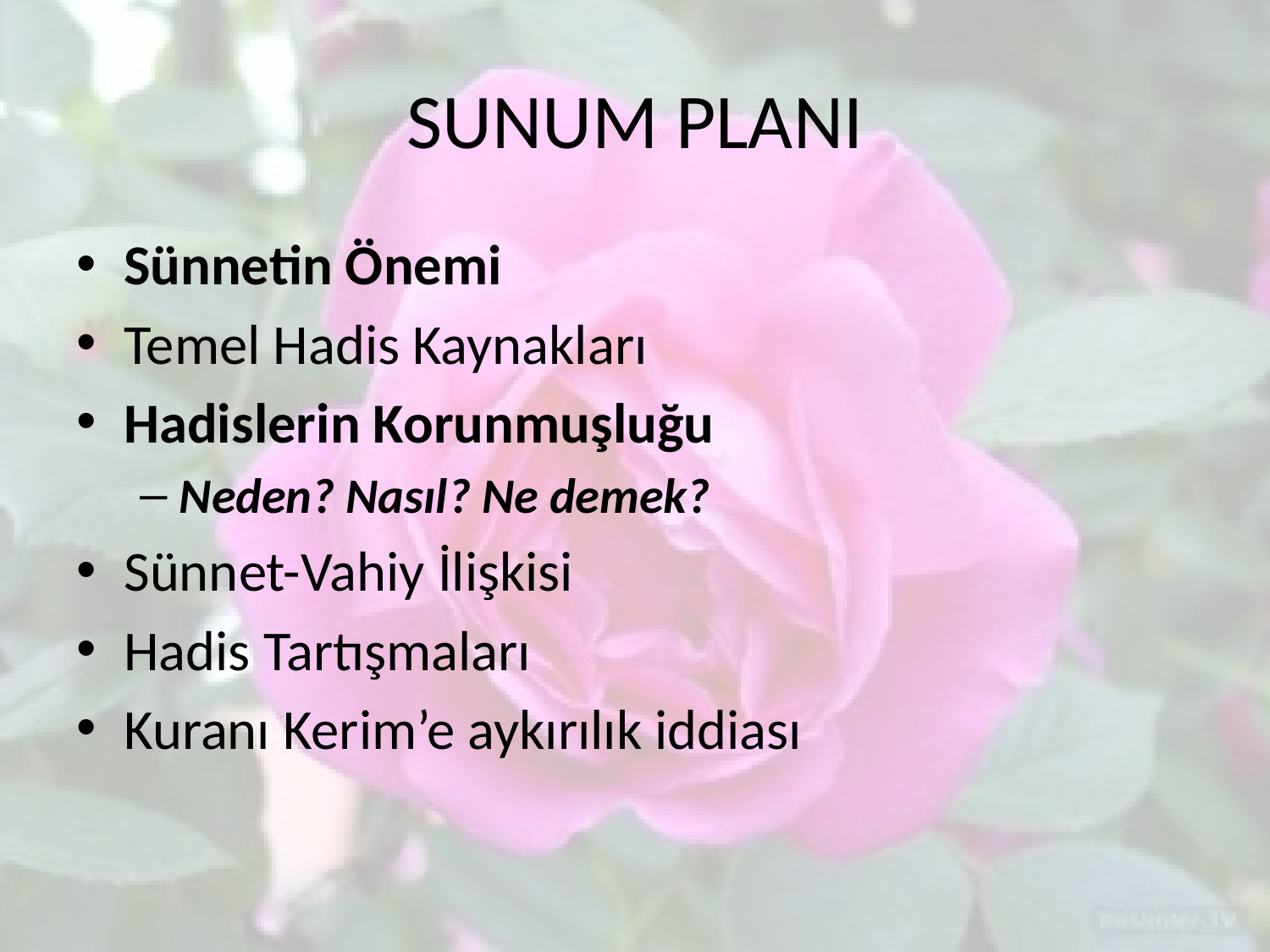

# SUNUM PLANI
Sünnetin Önemi
Temel Hadis Kaynakları
Hadislerin Korunmuşluğu
Neden? Nasıl? Ne demek?
Sünnet-Vahiy İlişkisi
Hadis Tartışmaları
Kuranı Kerim’e aykırılık iddiası